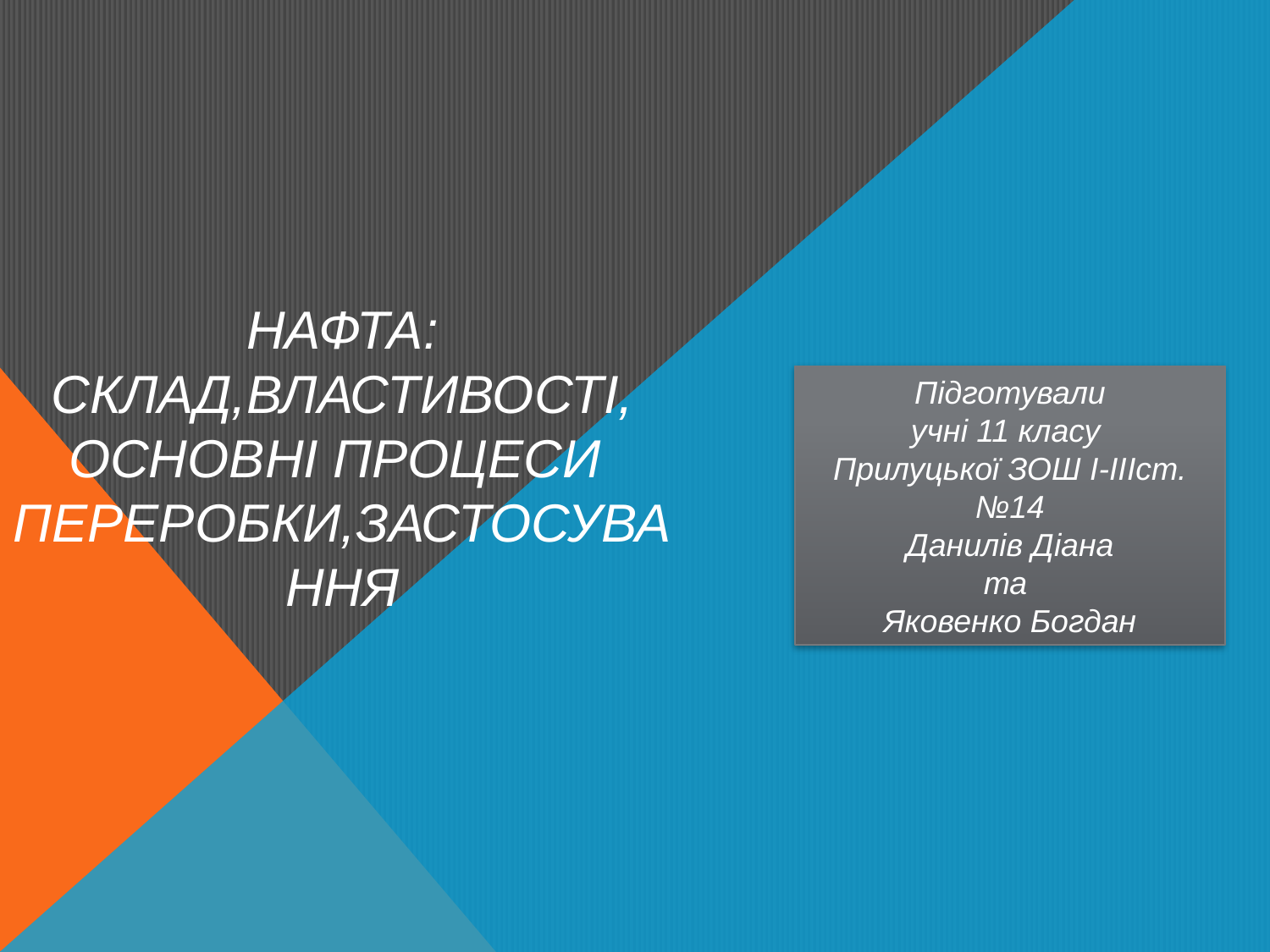

# Нафта: склад,властивості, основні процеси переробки,застосування
Підготували
учні 11 класу
Прилуцької ЗОШ І-ІІІст.№14
Данилів Діана
та
Яковенко Богдан